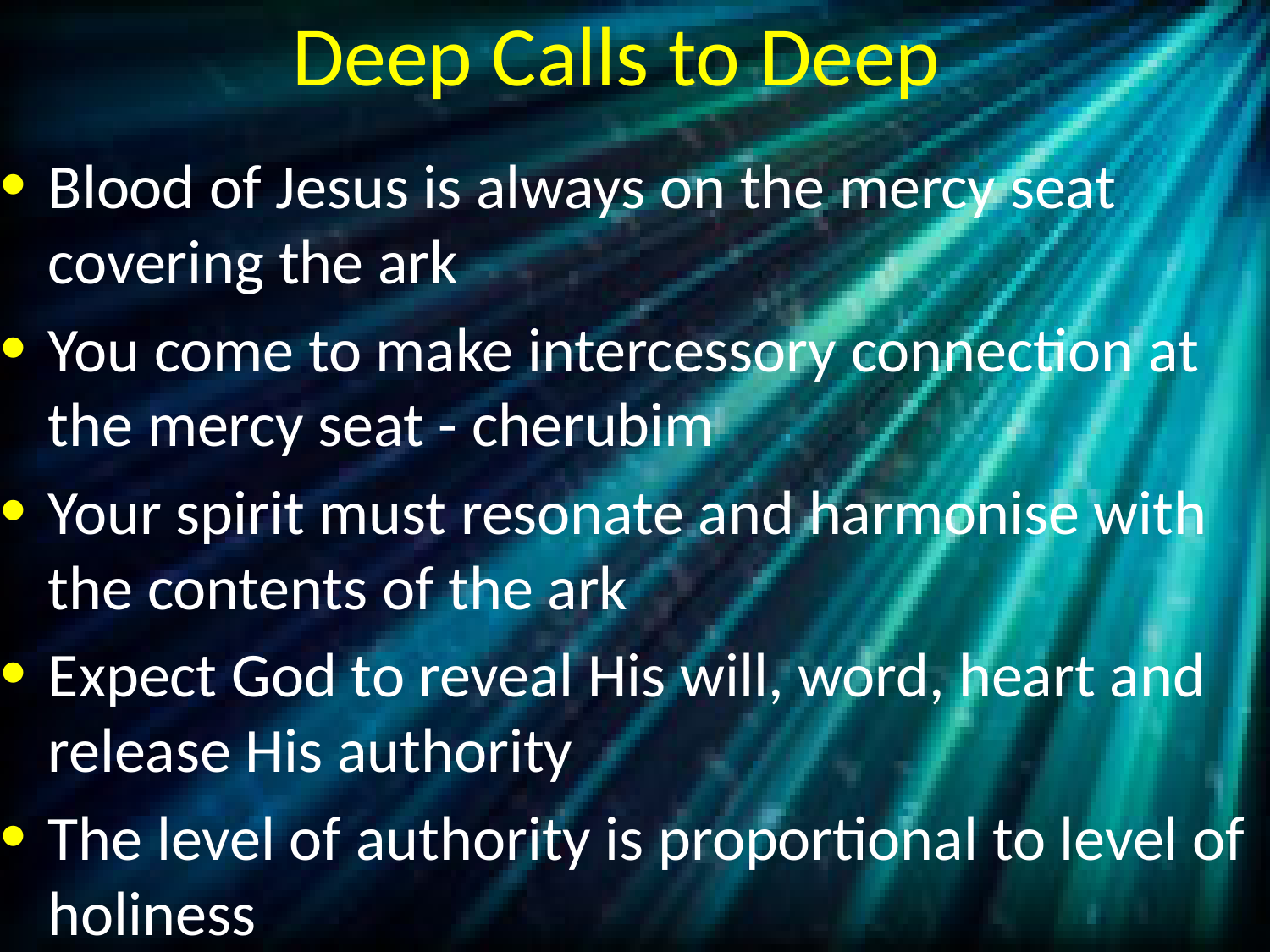

# Deep Calls to Deep
Blood of Jesus is always on the mercy seat covering the ark
You come to make intercessory connection at the mercy seat - cherubim
Your spirit must resonate and harmonise with the contents of the ark
Expect God to reveal His will, word, heart and release His authority
The level of authority is proportional to level of holiness